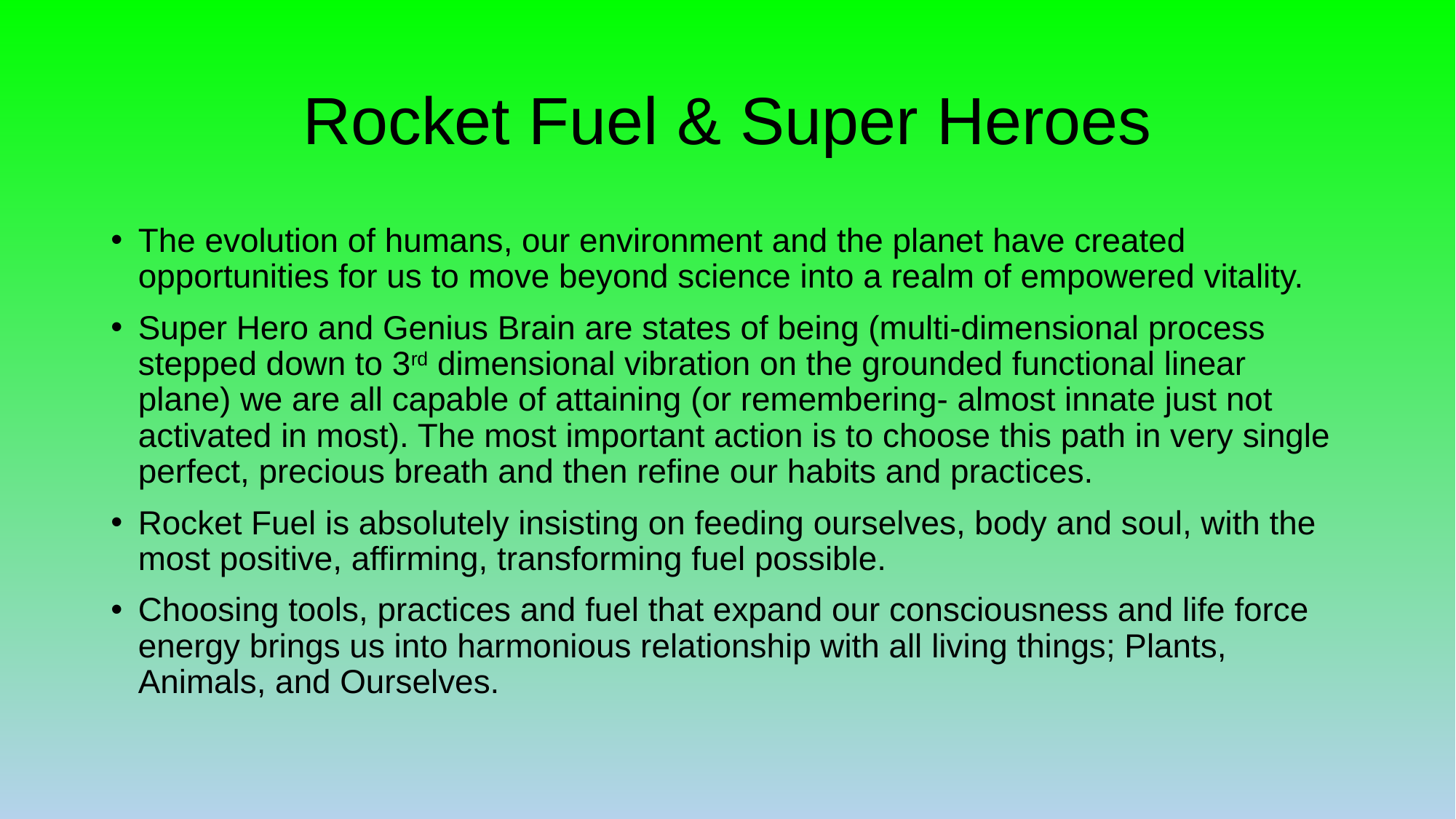

# Rocket Fuel & Super Heroes
The evolution of humans, our environment and the planet have created opportunities for us to move beyond science into a realm of empowered vitality.
Super Hero and Genius Brain are states of being (multi-dimensional process stepped down to 3rd dimensional vibration on the grounded functional linear plane) we are all capable of attaining (or remembering- almost innate just not activated in most). The most important action is to choose this path in very single perfect, precious breath and then refine our habits and practices.
Rocket Fuel is absolutely insisting on feeding ourselves, body and soul, with the most positive, affirming, transforming fuel possible.
Choosing tools, practices and fuel that expand our consciousness and life force energy brings us into harmonious relationship with all living things; Plants, Animals, and Ourselves.